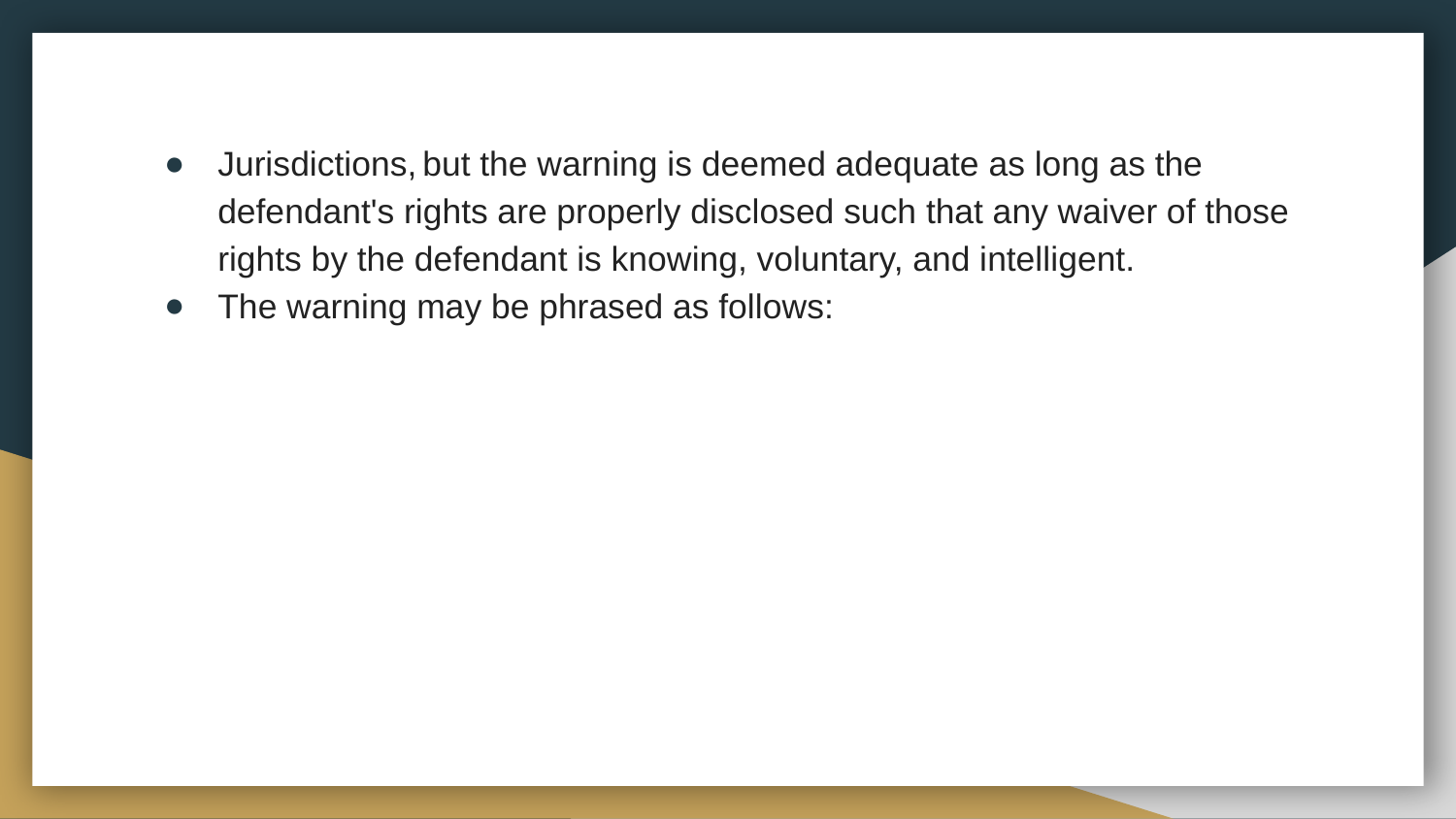

Jurisdictions, but the warning is deemed adequate as long as the defendant's rights are properly disclosed such that any waiver of those rights by the defendant is knowing, voluntary, and intelligent.
The warning may be phrased as follows: